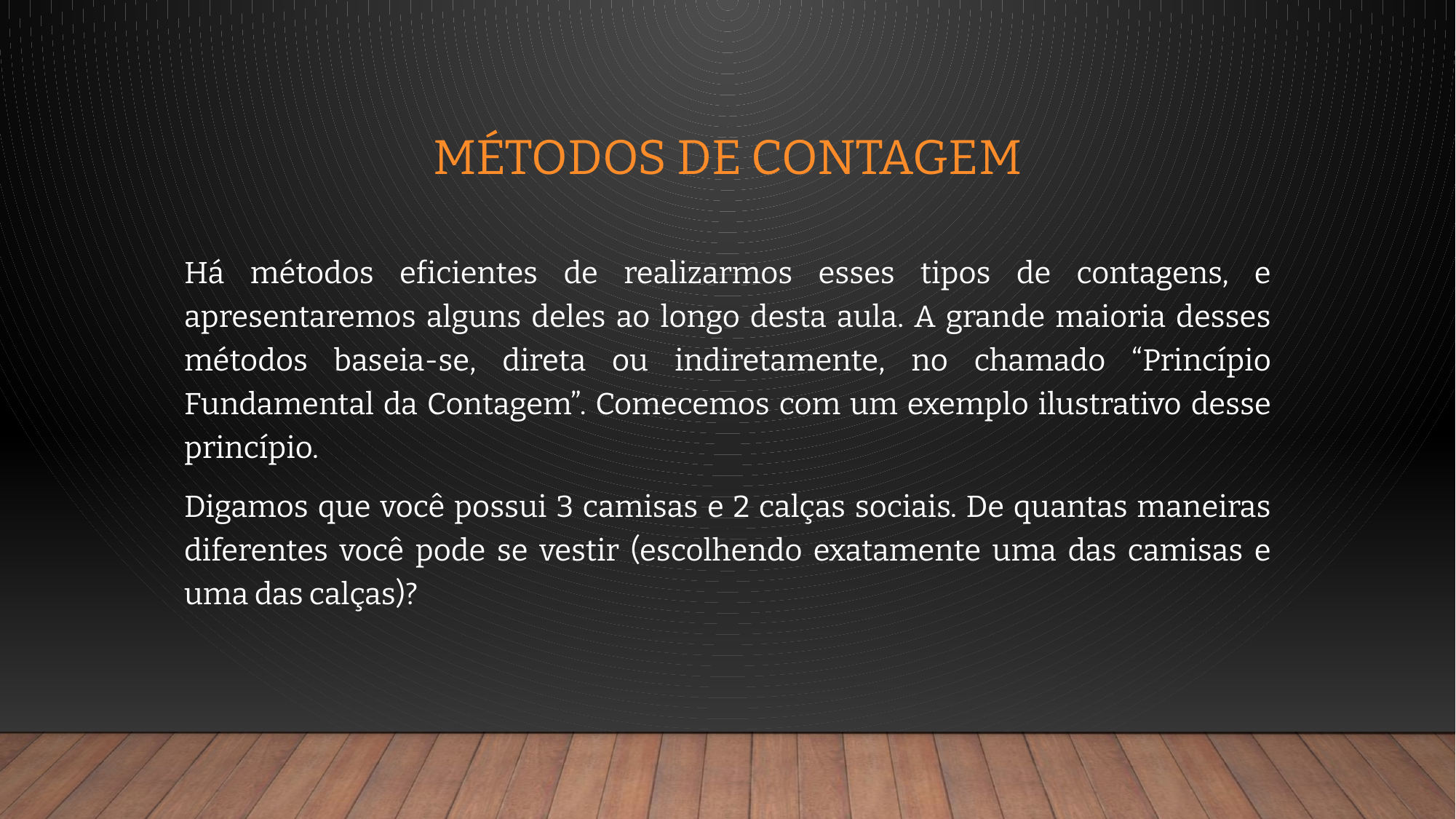

# Métodos de contagem
Há métodos eficientes de realizarmos esses tipos de contagens, e apresentaremos alguns deles ao longo desta aula. A grande maioria desses métodos baseia-se, direta ou indiretamente, no chamado “Princípio Fundamental da Contagem”. Comecemos com um exemplo ilustrativo desse princípio.
Digamos que você possui 3 camisas e 2 calças sociais. De quantas maneiras diferentes você pode se vestir (escolhendo exatamente uma das camisas e uma das calças)?